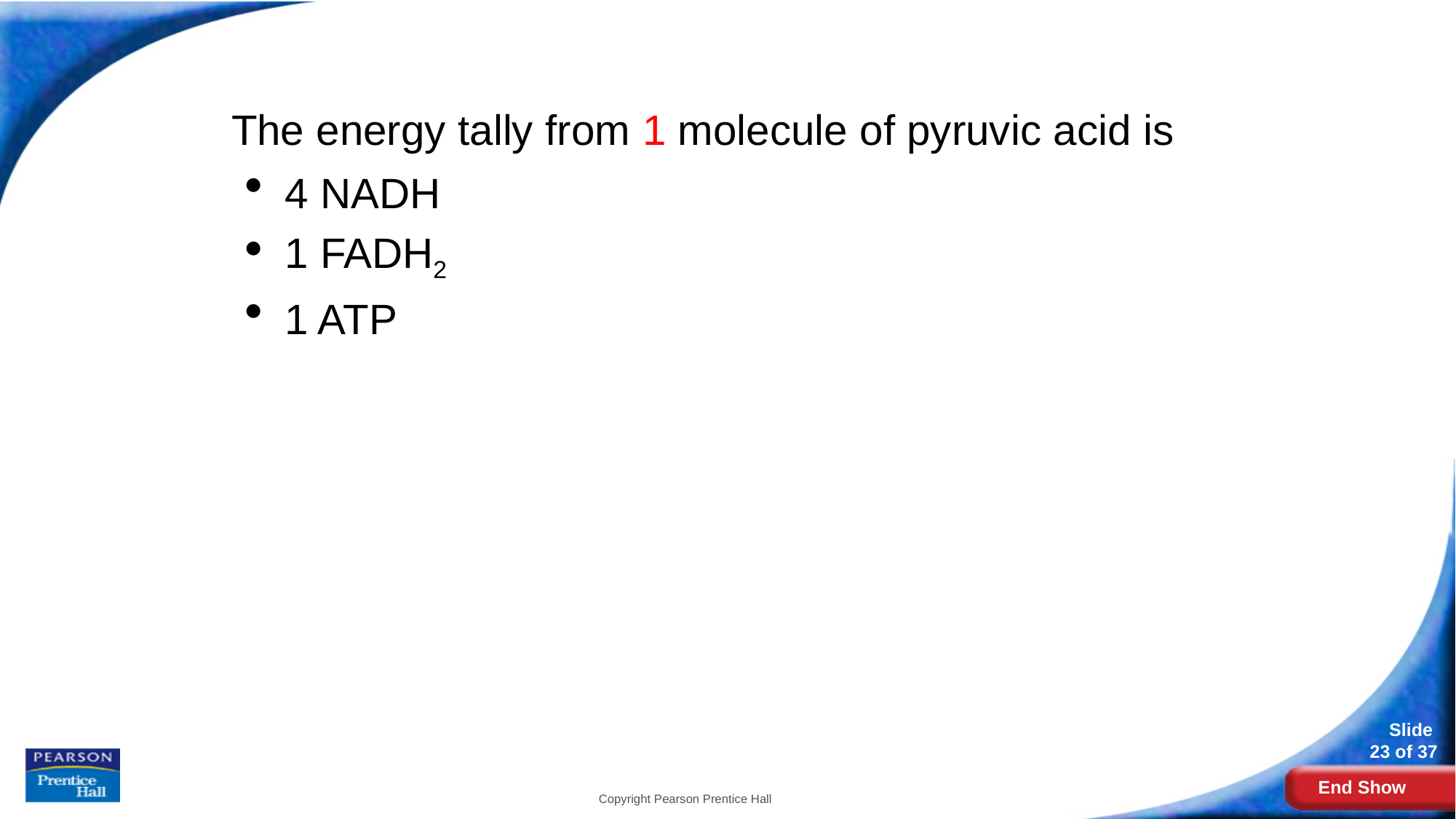

# The Krebs Cycle

The energy tally from 1 molecule of pyruvic acid is
4 NADH
1 FADH2
1 ATP

Copyright Pearson Prentice Hall